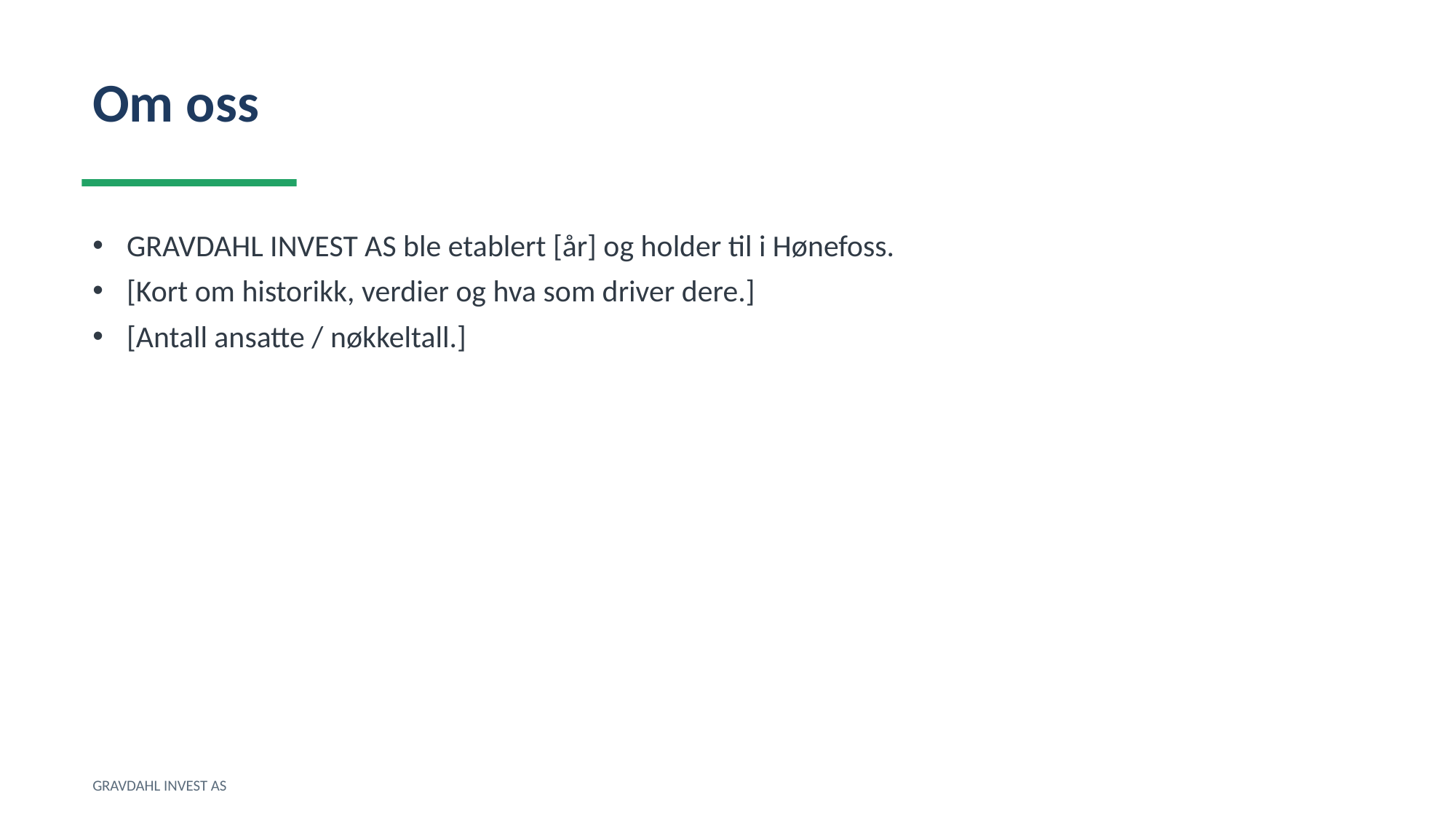

Om oss

GRAVDAHL INVEST AS ble etablert [år] og holder til i Hønefoss.
[Kort om historikk, verdier og hva som driver dere.]
[Antall ansatte / nøkkeltall.]
GRAVDAHL INVEST AS